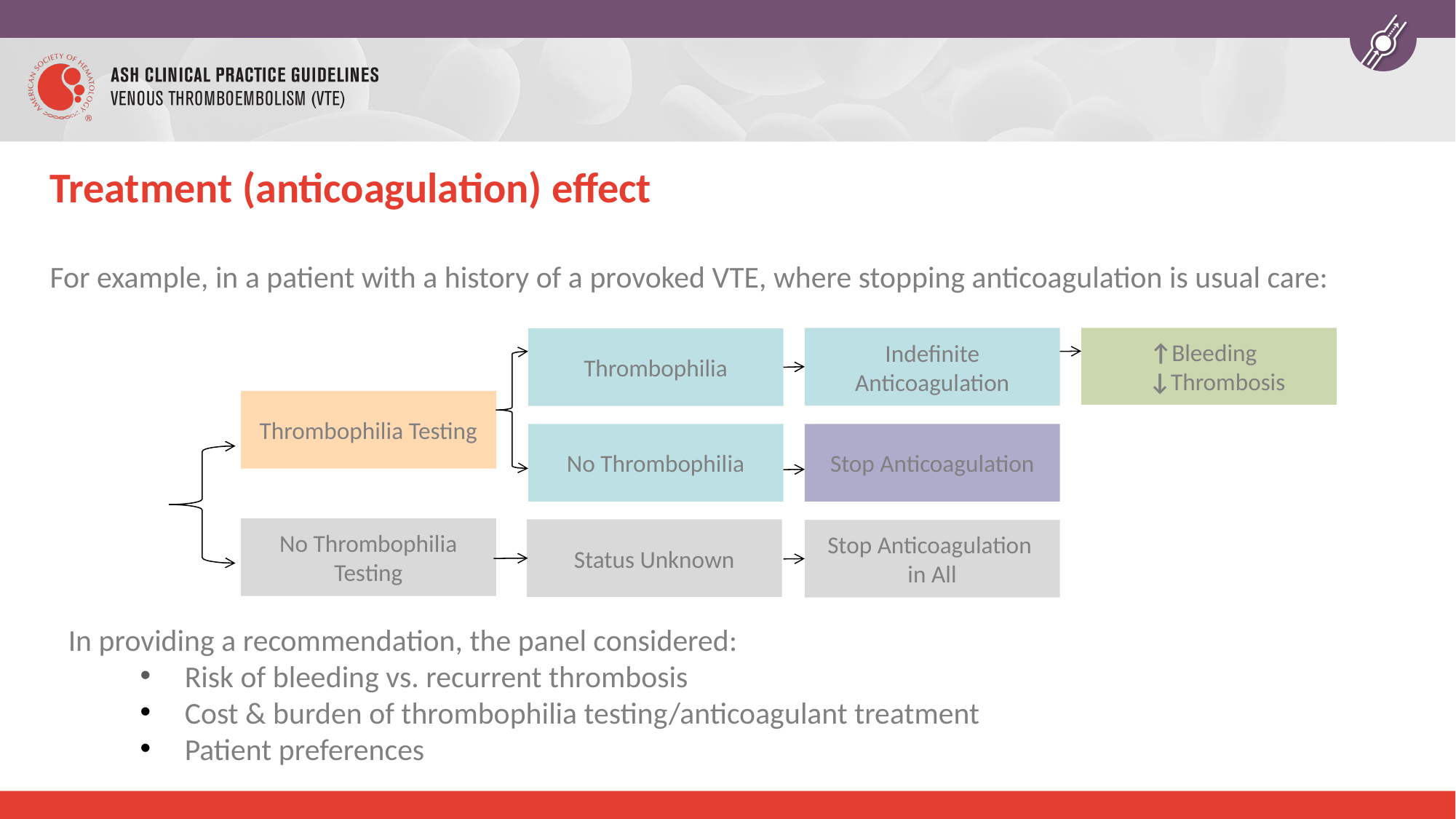

# Treatment (anticoagulation) effect
For example, in a patient with a history of a provoked VTE, where stopping anticoagulation is usual care:

Indefinite
Anticoagulation
↑Bleeding
     ↓Thrombosis
Thrombophilia

Thrombophilia Testing
No Thrombophilia
Stop Anticoagulation

No Thrombophilia Testing
Status Unknown
Stop Anticoagulation
in All
In providing a recommendation, the panel considered:
Risk of bleeding vs. recurrent thrombosis
Cost & burden of thrombophilia testing/anticoagulant treatment
Patient preferences